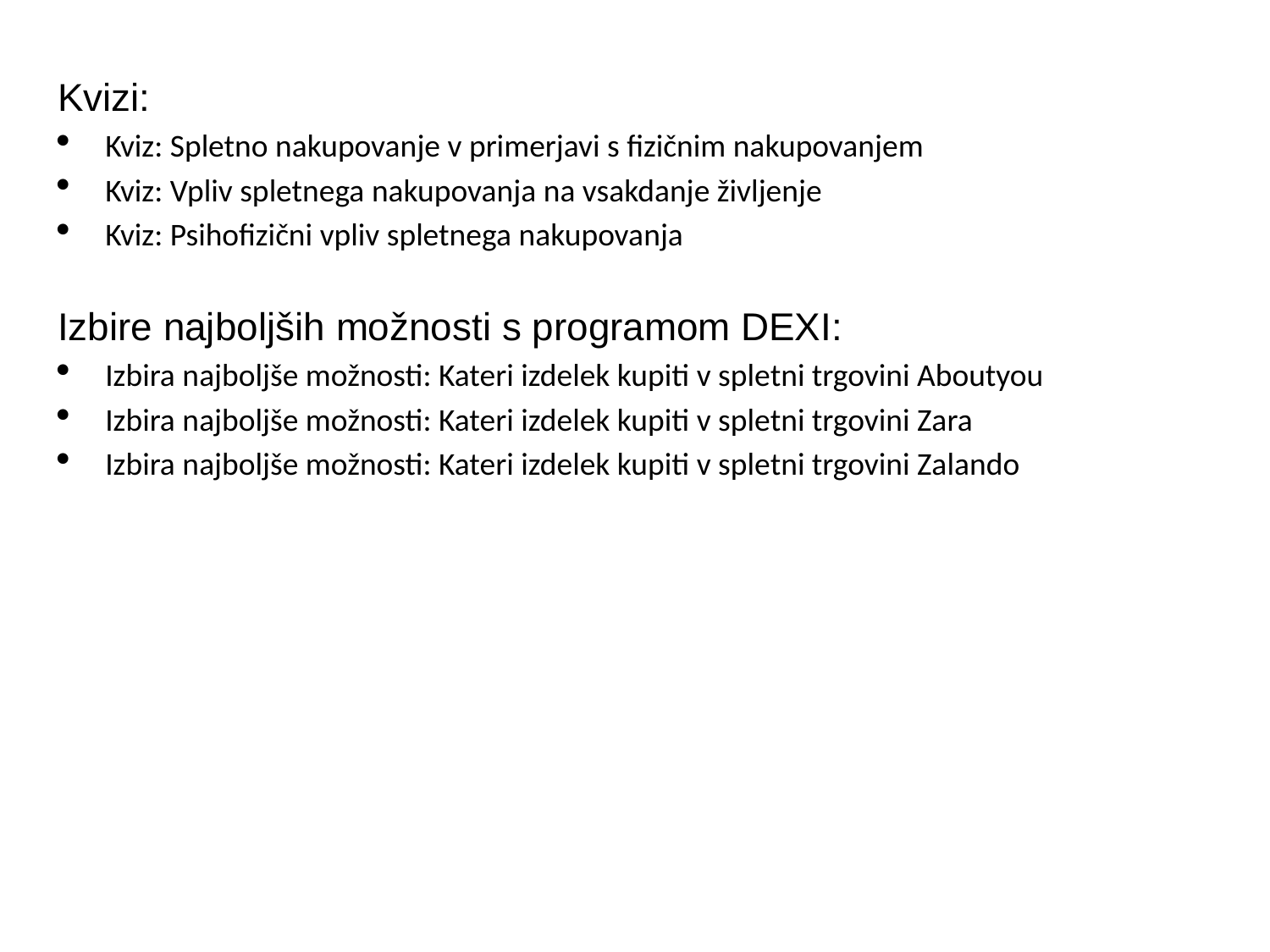

Kvizi:
Kviz: Spletno nakupovanje v primerjavi s fizičnim nakupovanjem
Kviz: Vpliv spletnega nakupovanja na vsakdanje življenje
Kviz: Psihofizični vpliv spletnega nakupovanja

Izbire najboljših možnosti s programom DEXI:
Izbira najboljše možnosti: Kateri izdelek kupiti v spletni trgovini Aboutyou
Izbira najboljše možnosti: Kateri izdelek kupiti v spletni trgovini Zara
Izbira najboljše možnosti: Kateri izdelek kupiti v spletni trgovini Zalando